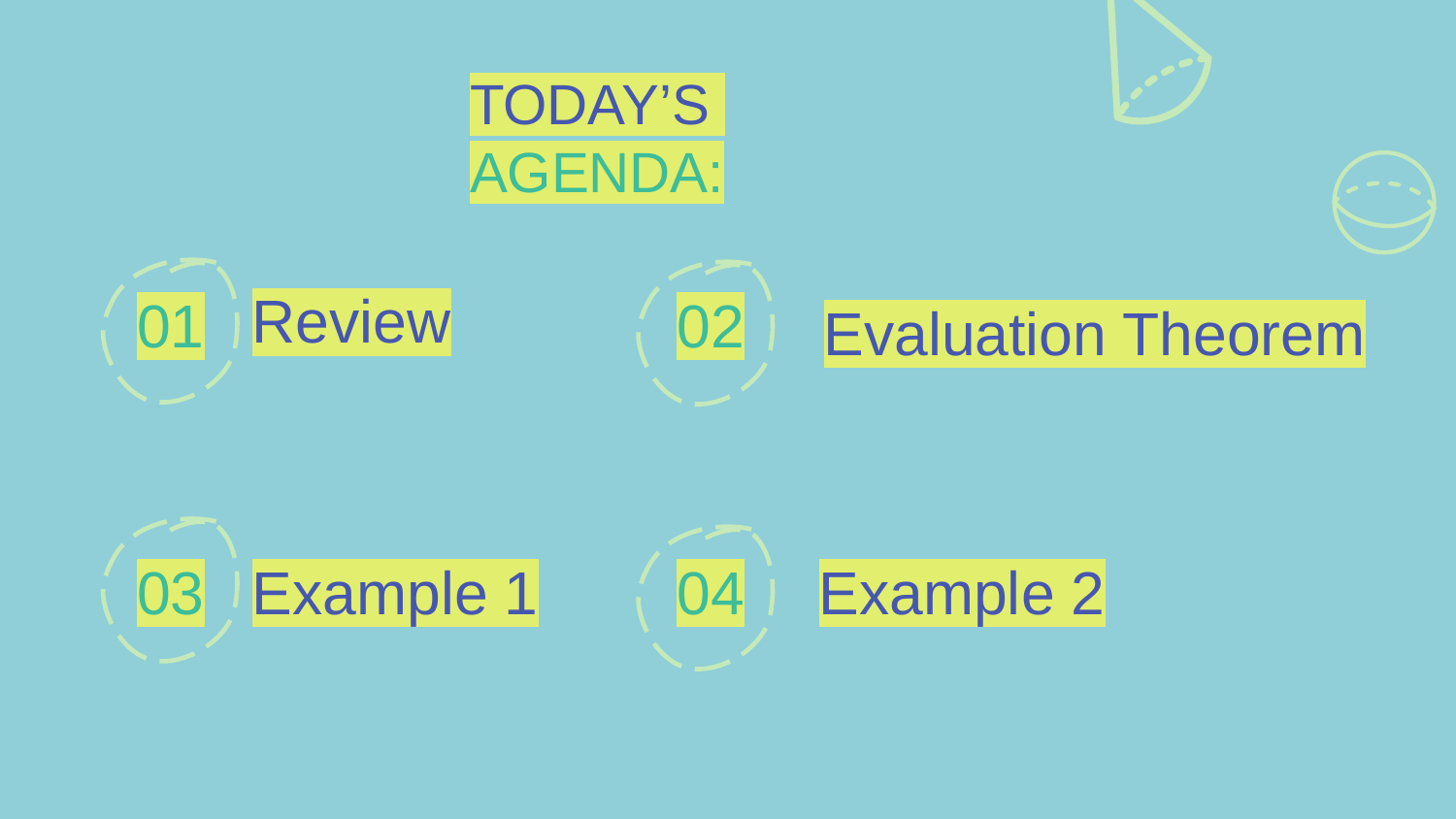

TODAY’S  AGENDA:
01
02

# Review
Evaluation Theorem
03
04

Example 1
Example 2